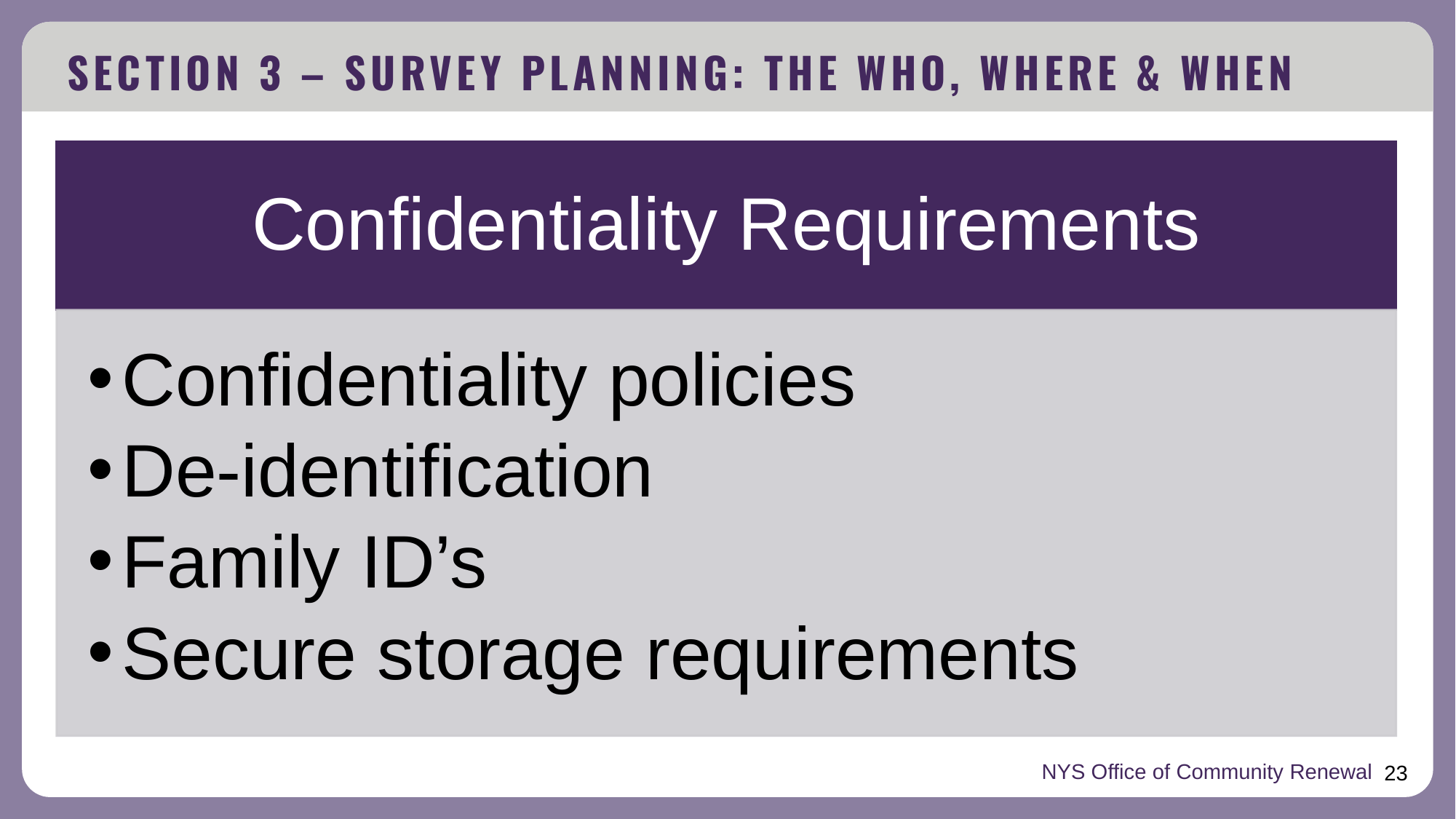

Section 3 – survey planning: The Who, Where & when
Confidentiality Requirements
Confidentiality policies
De-identification
Family ID’s
Secure storage requirements